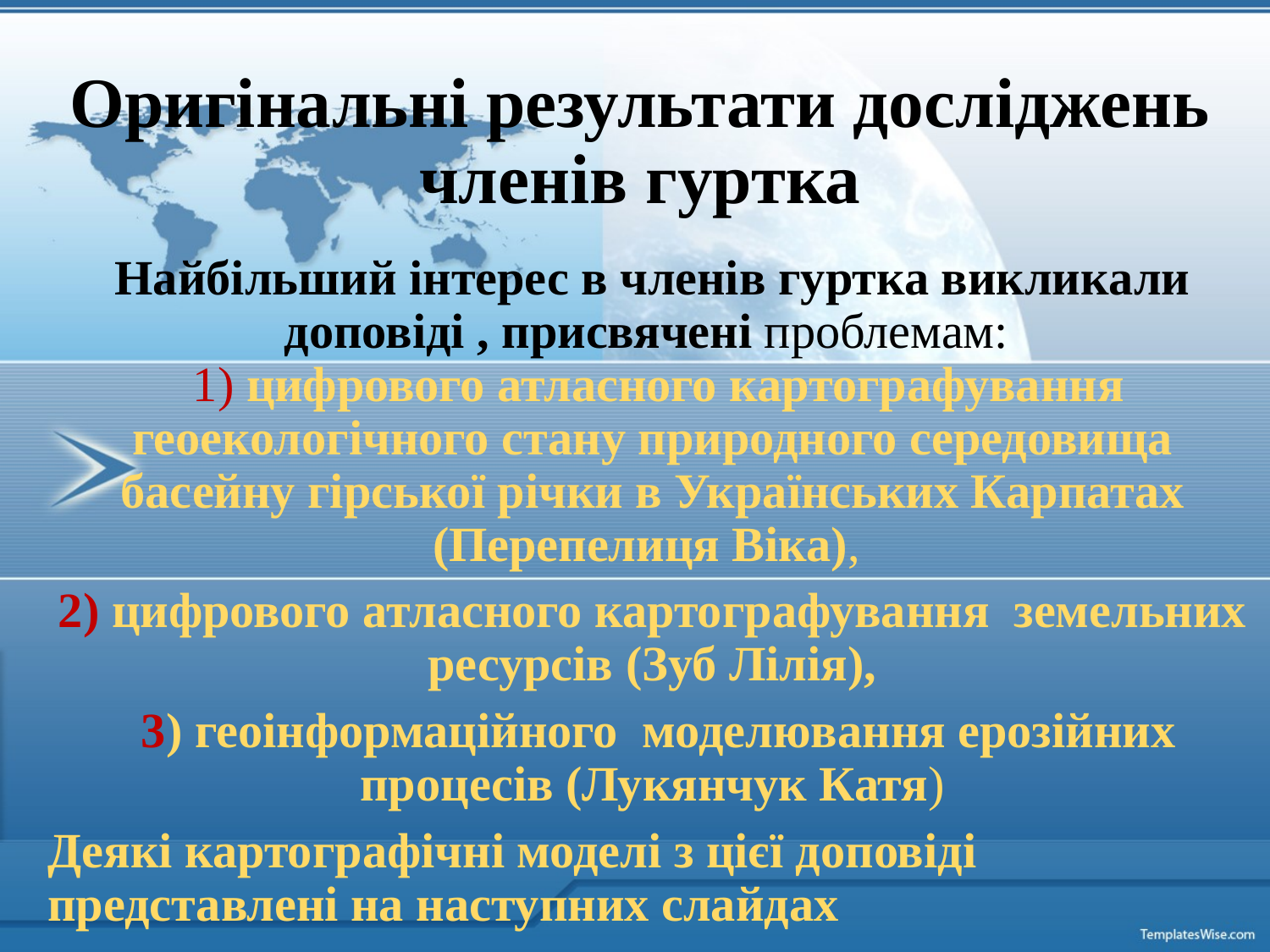

# Оригінальні результати досліджень членів гуртка
Найбільший інтерес в членів гуртка викликали доповіді , присвячені проблемам:
 1) цифрового атласного картографування геоекологічного стану природного середовища басейну гірської річки в Українських Карпатах (Перепелиця Віка),
2) цифрового атласного картографування  земельних ресурсів (Зуб Лілія),
 3) геоінформаційного  моделювання ерозійних процесів (Лукянчук Катя)
Деякі картографічні моделі з цієї доповіді представлені на наступних слайдах